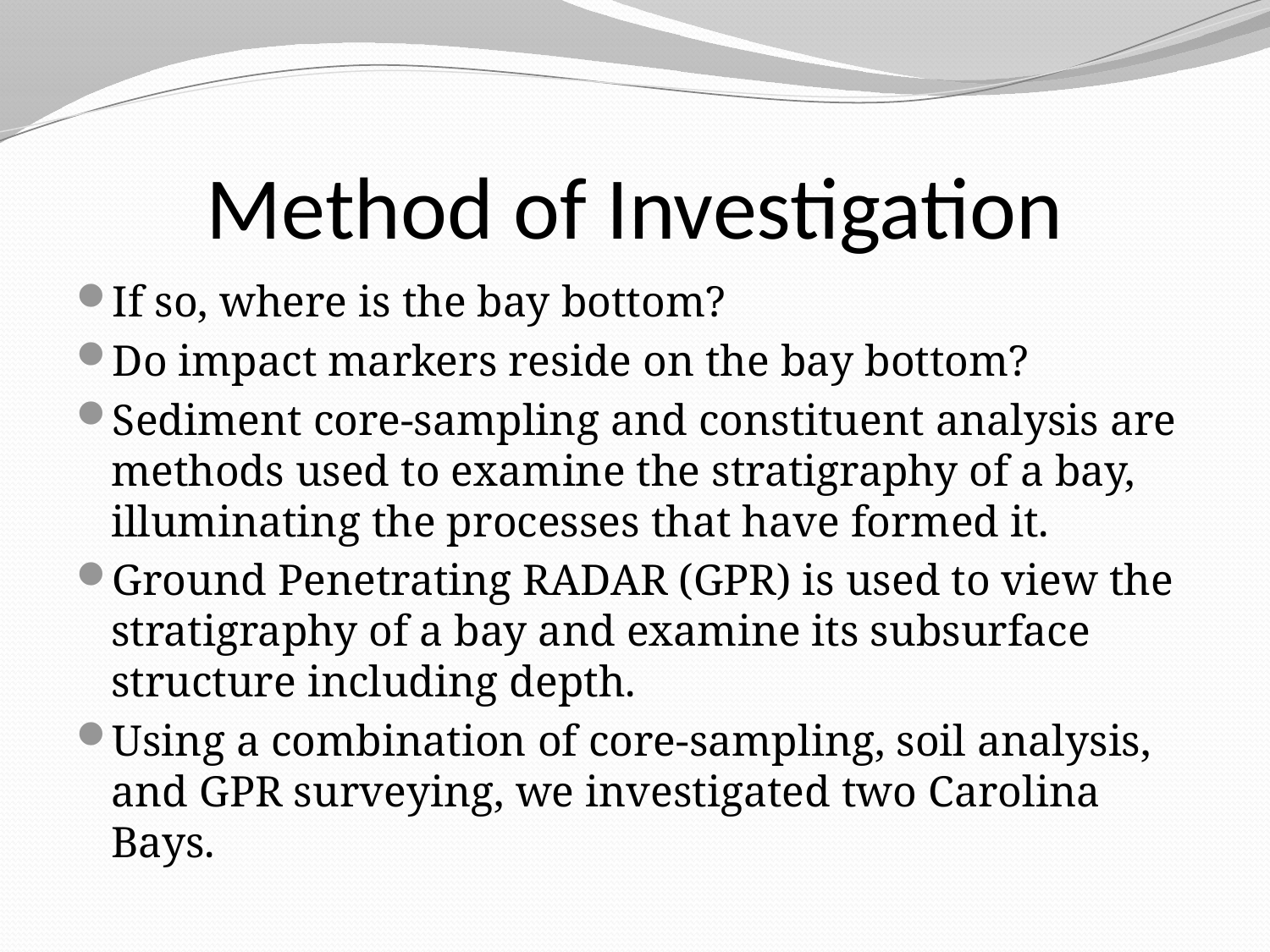

# Method of Investigation
If so, where is the bay bottom?
Do impact markers reside on the bay bottom?
Sediment core-sampling and constituent analysis are methods used to examine the stratigraphy of a bay, illuminating the processes that have formed it.
Ground Penetrating RADAR (GPR) is used to view the stratigraphy of a bay and examine its subsurface structure including depth.
Using a combination of core-sampling, soil analysis, and GPR surveying, we investigated two Carolina Bays.